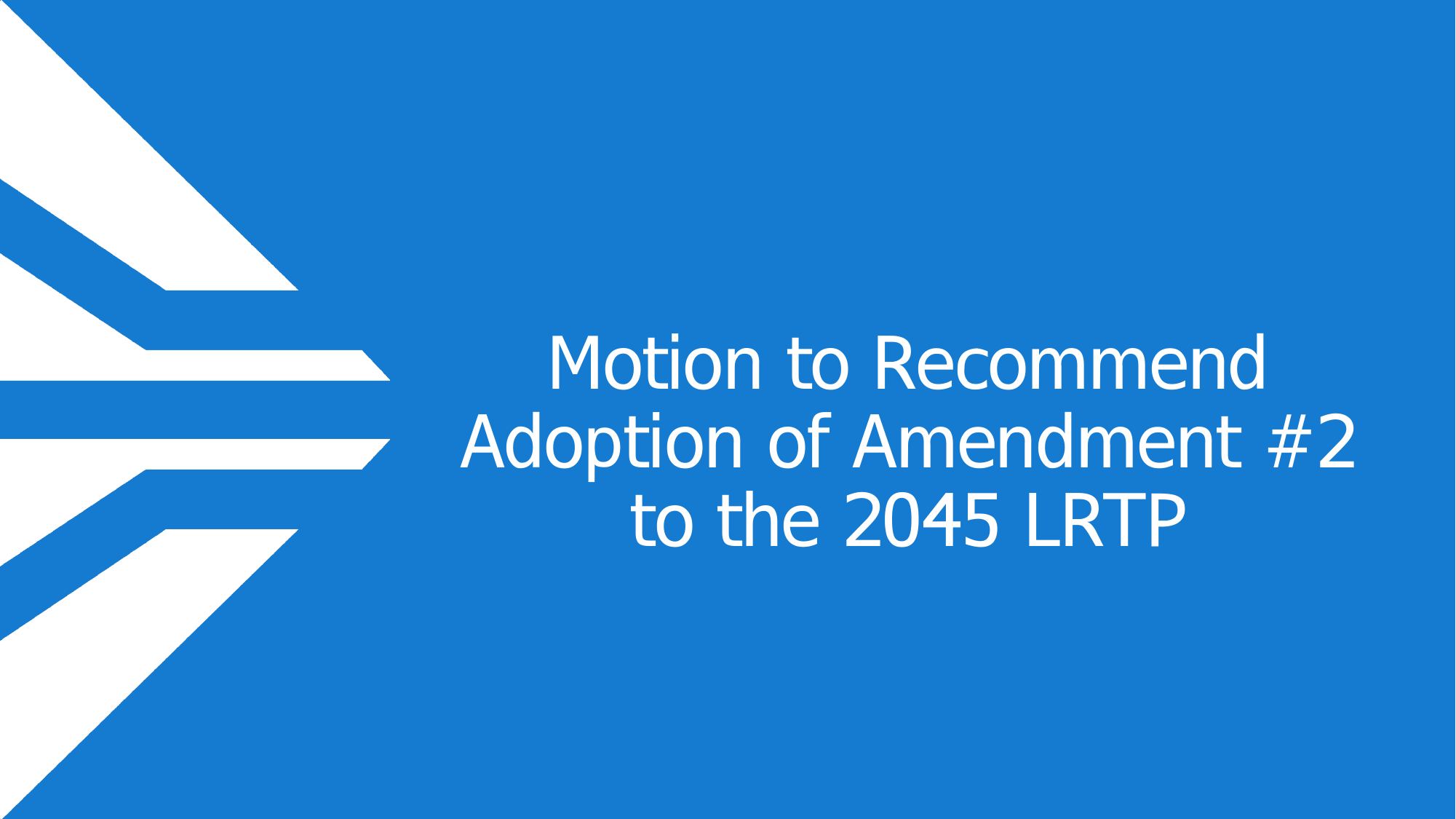

Motion to Recommend Adoption of Amendment #2 to the 2045 LRTP